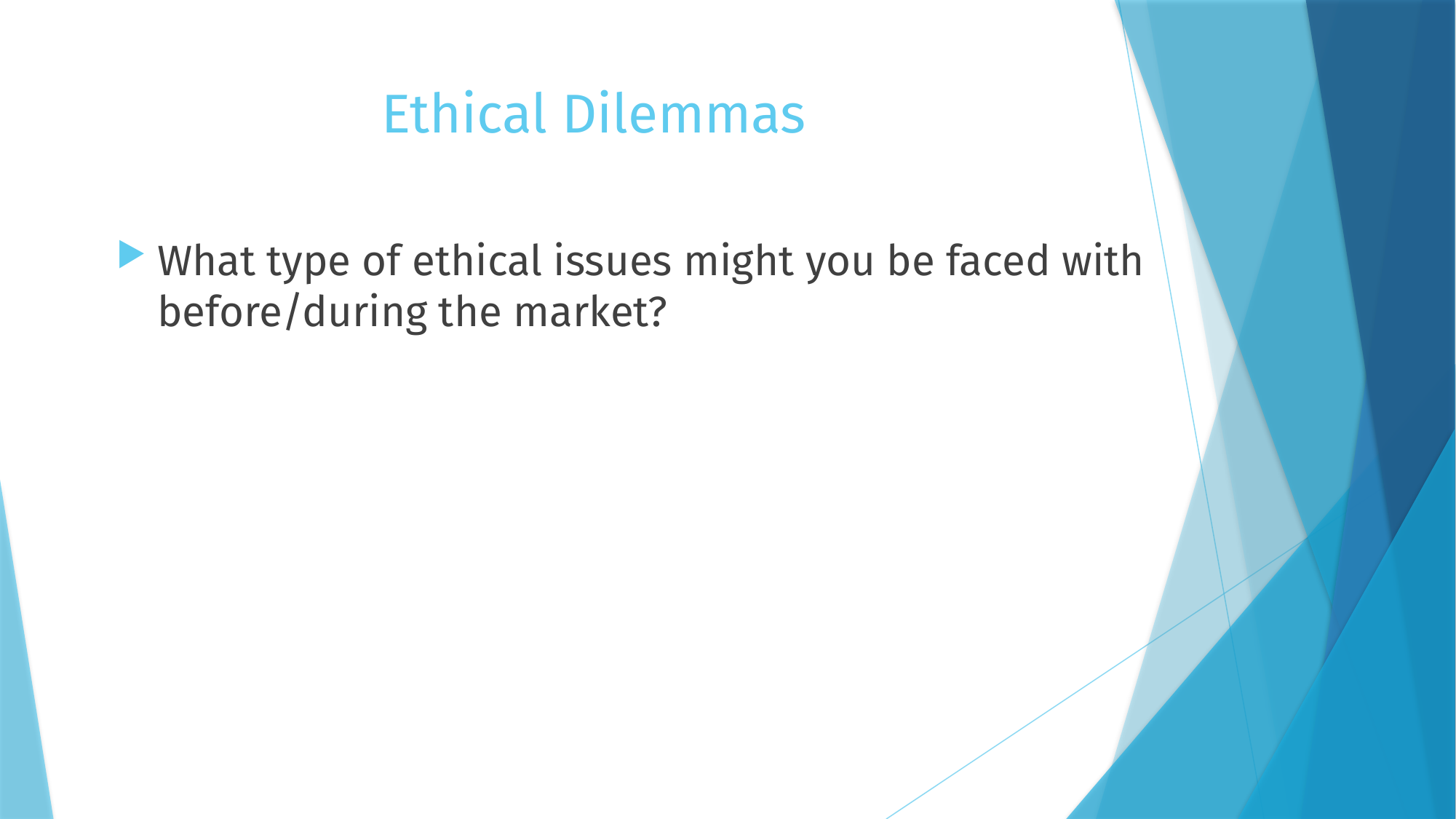

# Ethical Dilemmas
What type of ethical issues might you be faced with before/during the market?